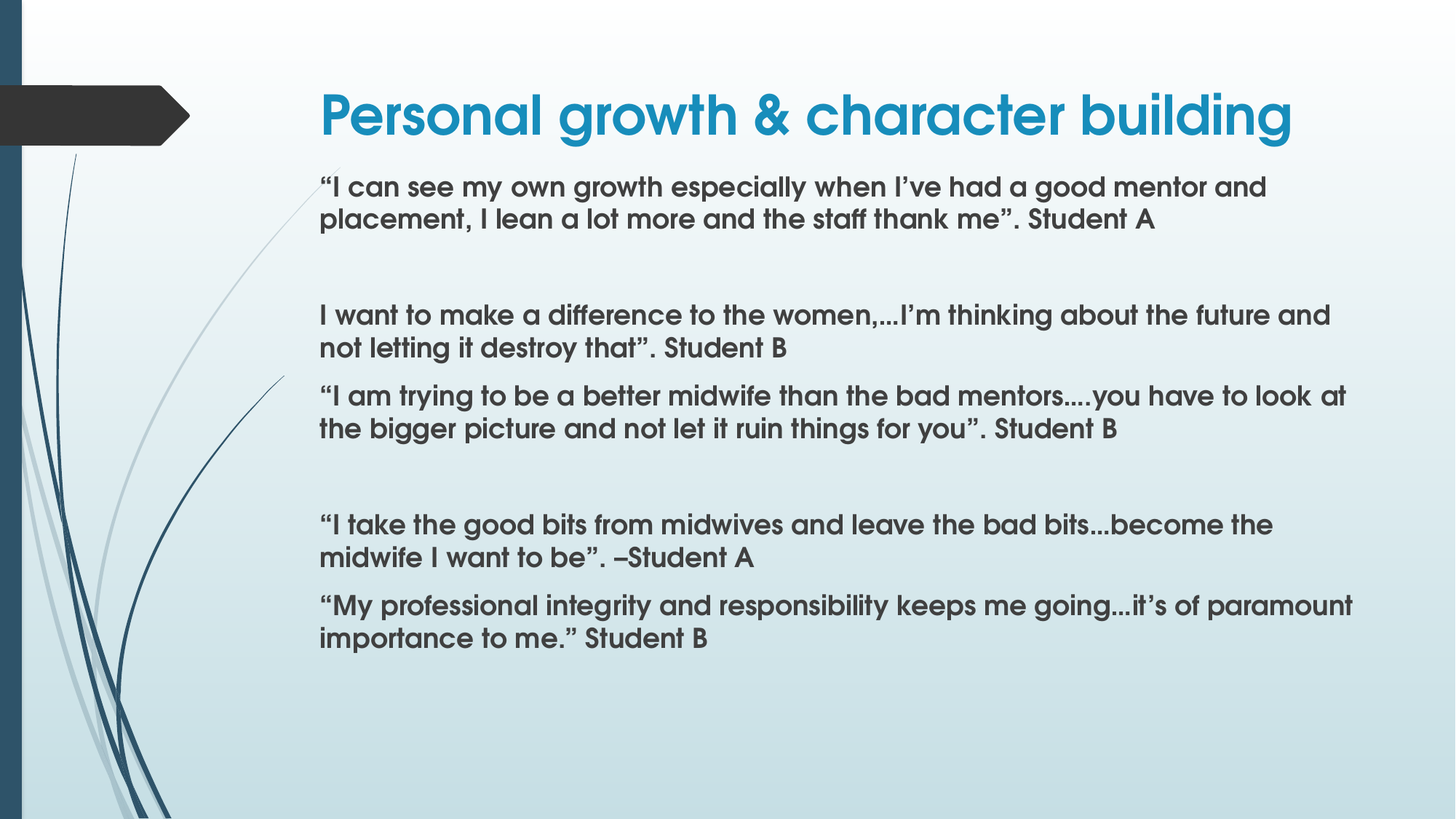

# Personal growth & character building
“I can see my own growth especially when I’ve had a good mentor and placement, I lean a lot more and the staff thank me”. Student A

I want to make a difference to the women,…I’m thinking about the future and not letting it destroy that”. Student B
“I am trying to be a better midwife than the bad mentors….you have to look at the bigger picture and not let it ruin things for you”. Student B

“I take the good bits from midwives and leave the bad bits…become the midwife I want to be”. –Student A
“My professional integrity and responsibility keeps me going…it’s of paramount importance to me.” Student B